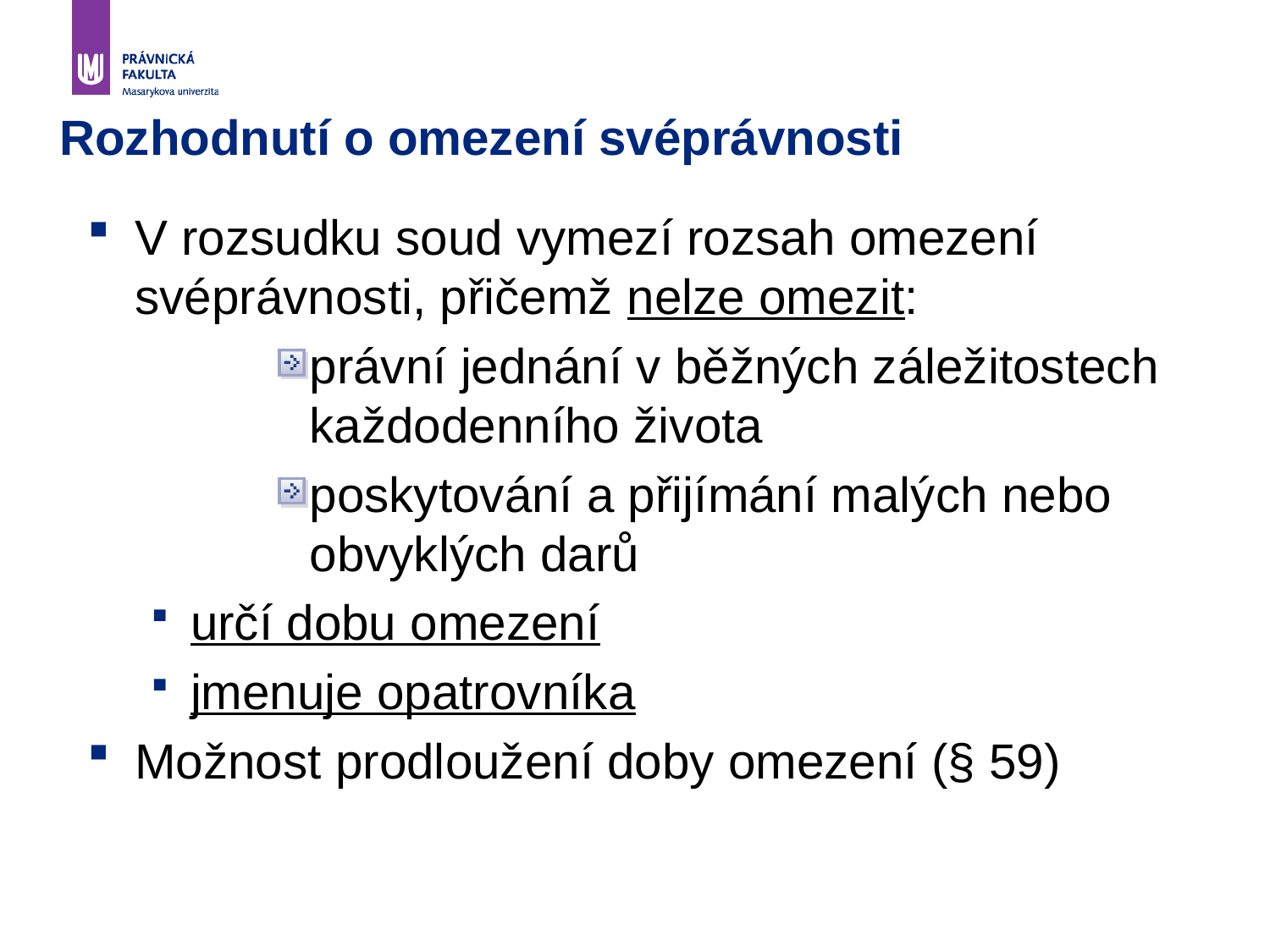

# Rozhodnutí o omezení svéprávnosti
V rozsudku soud vymezí rozsah omezení svéprávnosti, přičemž nelze omezit:
právní jednání v běžných záležitostech každodenního života
poskytování a přijímání malých nebo obvyklých darů
určí dobu omezení
jmenuje opatrovníka
Možnost prodloužení doby omezení (§ 59)